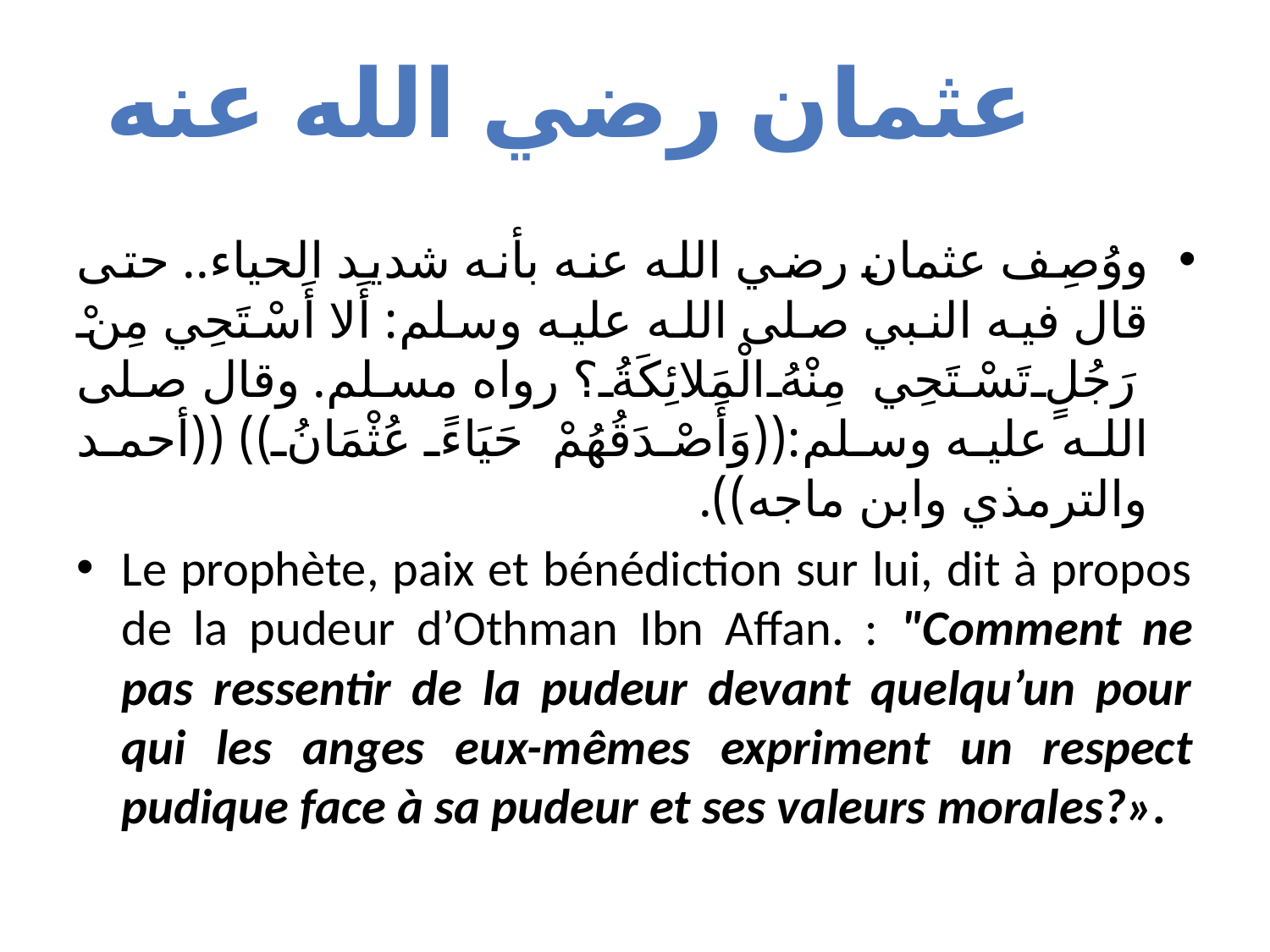

عثمان رضي الله عنه
ووُصِف عثمان رضي الله عنه بأنه شديد الحياء.. حتى قال فيه النبي صلى الله عليه وسلم: أَلا أَسْتَحِي مِنْ رَجُلٍ تَسْتَحِي مِنْهُ الْمَلائِكَةُ؟ رواه مسلم. وقال صلى الله عليه وسلم:((وَأَصْدَقُهُمْ حَيَاءً عُثْمَانُ )) ((أحمد والترمذي وابن ماجه)).
Le prophète, paix et bénédiction sur lui, dit à propos de la pudeur d’Othman Ibn Affan. : "Comment ne pas ressentir de la pudeur devant quelqu’un pour qui les anges eux-mêmes expriment un respect pudique face à sa pudeur et ses valeurs morales?».